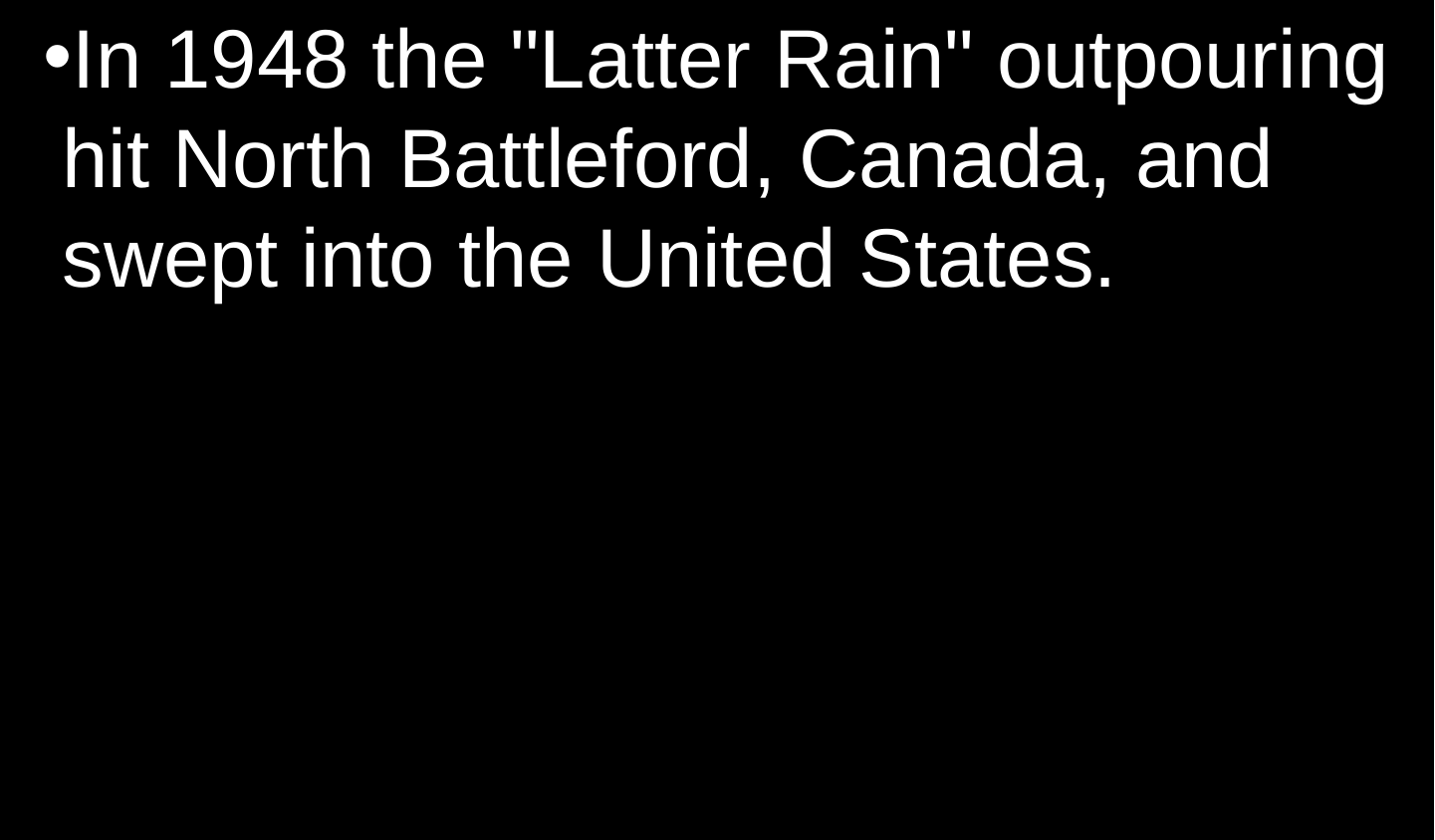

In 1948 the "Latter Rain" outpouring hit North Battleford, Canada, and swept into the United States.